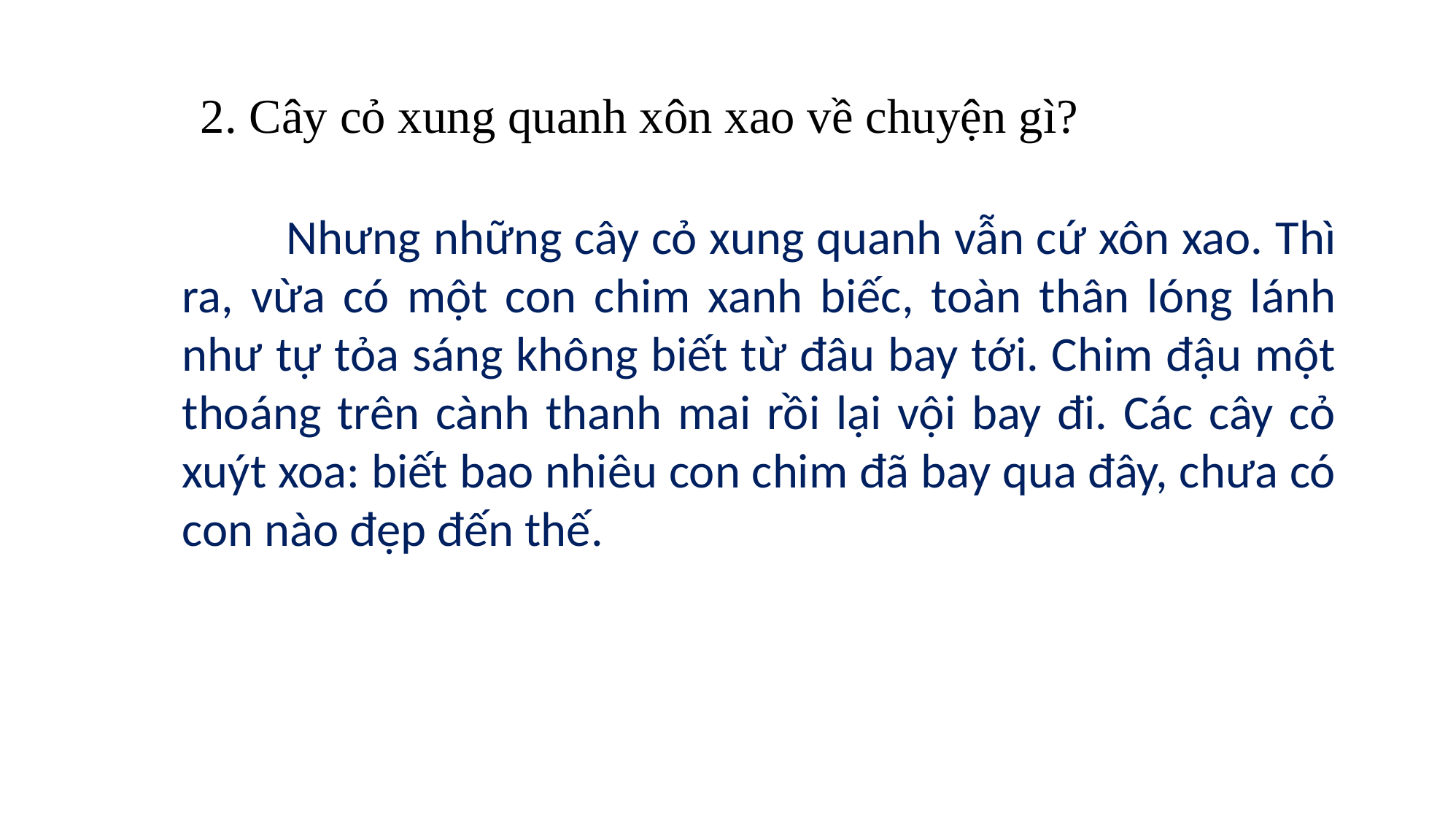

2. Cây cỏ xung quanh xôn xao về chuyện gì?
         Nhưng những cây cỏ xung quanh vẫn cứ xôn xao. Thì ra, vừa có một con chim xanh biếc, toàn thân lóng lánh như tự tỏa sáng không biết từ đâu bay tới. Chim đậu một thoáng trên cành thanh mai rồi lại vội bay đi. Các cây cỏ xuýt xoa: biết bao nhiêu con chim đã bay qua đây, chưa có con nào đẹp đến thế.